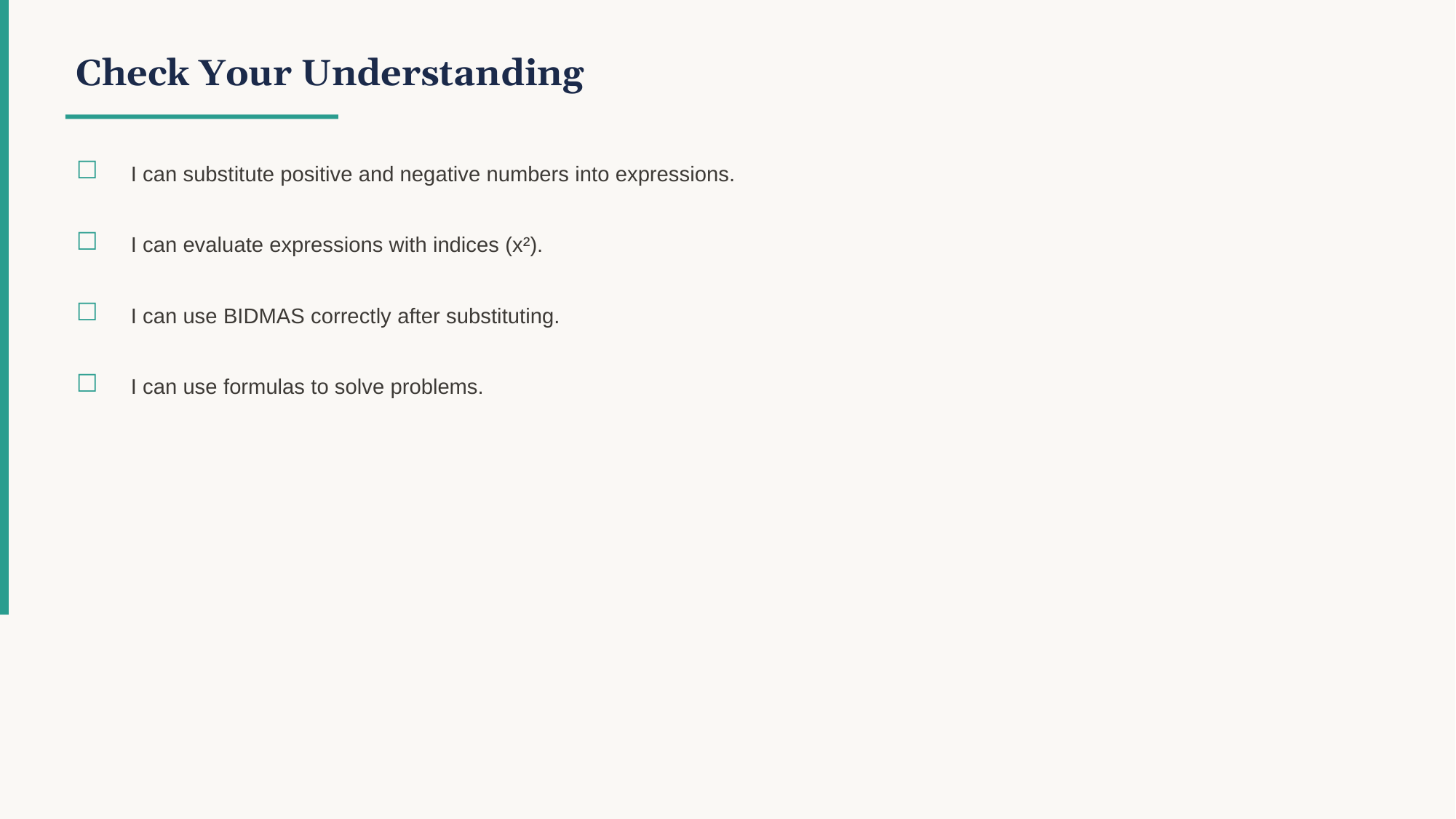

Check Your Understanding

☐
I can substitute positive and negative numbers into expressions.
☐
I can evaluate expressions with indices (x²).
☐
I can use BIDMAS correctly after substituting.
☐
I can use formulas to solve problems.